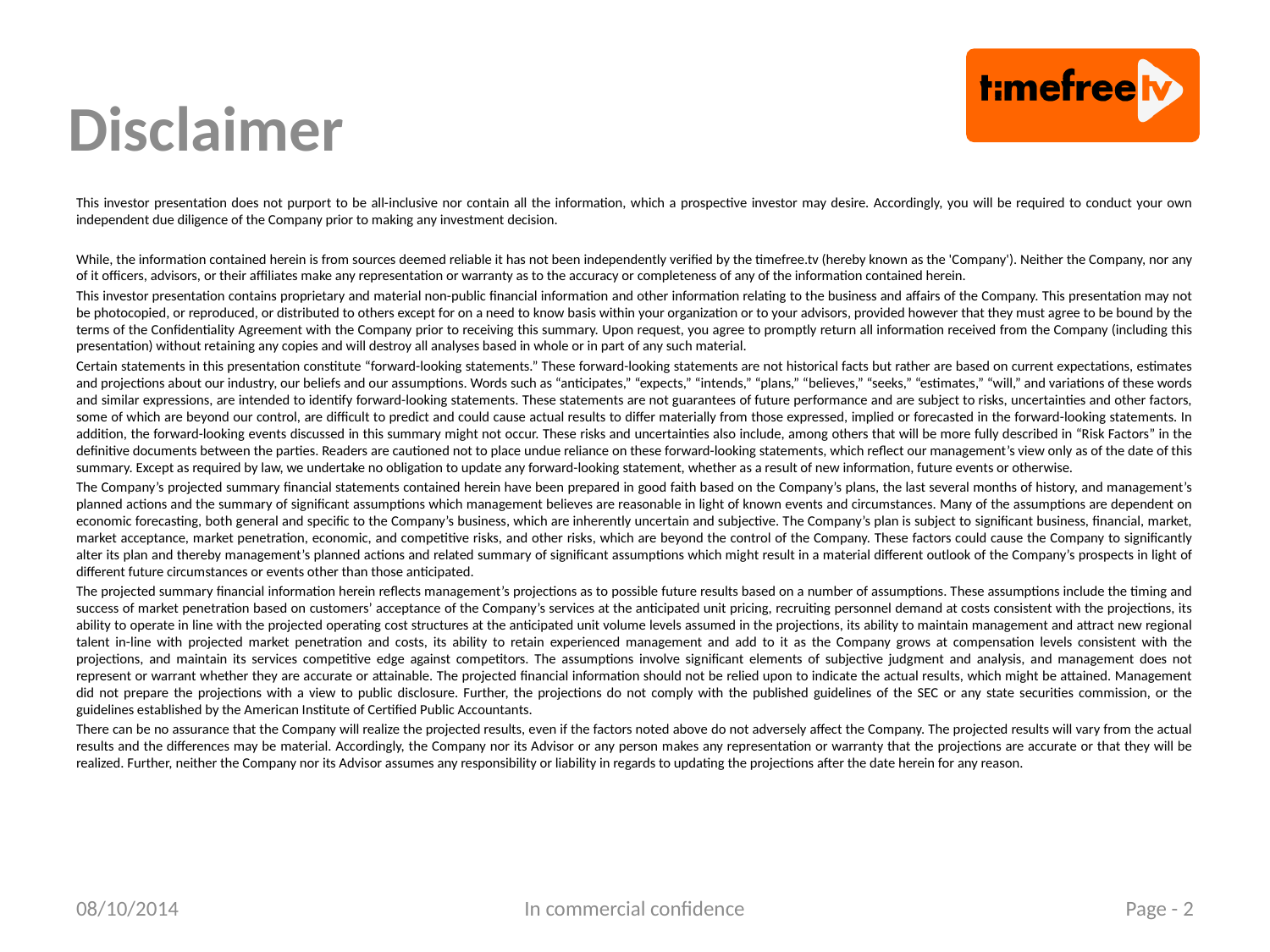

# Disclaimer

This investor presentation does not purport to be all-inclusive nor contain all the information, which a prospective investor may desire. Accordingly, you will be required to conduct your own independent due diligence of the Company prior to making any investment decision.

While, the information contained herein is from sources deemed reliable it has not been independently verified by the timefree.tv (hereby known as the 'Company'). Neither the Company, nor any of it officers, advisors, or their affiliates make any representation or warranty as to the accuracy or completeness of any of the information contained herein.
This investor presentation contains proprietary and material non-public financial information and other information relating to the business and affairs of the Company. This presentation may not be photocopied, or reproduced, or distributed to others except for on a need to know basis within your organization or to your advisors, provided however that they must agree to be bound by the terms of the Confidentiality Agreement with the Company prior to receiving this summary. Upon request, you agree to promptly return all information received from the Company (including this presentation) without retaining any copies and will destroy all analyses based in whole or in part of any such material.
Certain statements in this presentation constitute “forward-looking statements.” These forward-looking statements are not historical facts but rather are based on current expectations, estimates and projections about our industry, our beliefs and our assumptions. Words such as “anticipates,” “expects,” “intends,” “plans,” “believes,” “seeks,” “estimates,” “will,” and variations of these words and similar expressions, are intended to identify forward-looking statements. These statements are not guarantees of future performance and are subject to risks, uncertainties and other factors, some of which are beyond our control, are difficult to predict and could cause actual results to differ materially from those expressed, implied or forecasted in the forward-looking statements. In addition, the forward-looking events discussed in this summary might not occur. These risks and uncertainties also include, among others that will be more fully described in “Risk Factors” in the definitive documents between the parties. Readers are cautioned not to place undue reliance on these forward-looking statements, which reflect our management’s view only as of the date of this summary. Except as required by law, we undertake no obligation to update any forward-looking statement, whether as a result of new information, future events or otherwise.
The Company’s projected summary financial statements contained herein have been prepared in good faith based on the Company’s plans, the last several months of history, and management’s planned actions and the summary of significant assumptions which management believes are reasonable in light of known events and circumstances. Many of the assumptions are dependent on economic forecasting, both general and specific to the Company’s business, which are inherently uncertain and subjective. The Company’s plan is subject to significant business, financial, market, market acceptance, market penetration, economic, and competitive risks, and other risks, which are beyond the control of the Company. These factors could cause the Company to significantly alter its plan and thereby management’s planned actions and related summary of significant assumptions which might result in a material different outlook of the Company’s prospects in light of different future circumstances or events other than those anticipated.
The projected summary financial information herein reflects management’s projections as to possible future results based on a number of assumptions. These assumptions include the timing and success of market penetration based on customers’ acceptance of the Company’s services at the anticipated unit pricing, recruiting personnel demand at costs consistent with the projections, its ability to operate in line with the projected operating cost structures at the anticipated unit volume levels assumed in the projections, its ability to maintain management and attract new regional talent in-line with projected market penetration and costs, its ability to retain experienced management and add to it as the Company grows at compensation levels consistent with the projections, and maintain its services competitive edge against competitors. The assumptions involve significant elements of subjective judgment and analysis, and management does not represent or warrant whether they are accurate or attainable. The projected financial information should not be relied upon to indicate the actual results, which might be attained. Management did not prepare the projections with a view to public disclosure. Further, the projections do not comply with the published guidelines of the SEC or any state securities commission, or the guidelines established by the American Institute of Certified Public Accountants.
There can be no assurance that the Company will realize the projected results, even if the factors noted above do not adversely affect the Company. The projected results will vary from the actual results and the differences may be material. Accordingly, the Company nor its Advisor or any person makes any representation or warranty that the projections are accurate or that they will be realized. Further, neither the Company nor its Advisor assumes any responsibility or liability in regards to updating the projections after the date herein for any reason.
08/10/2014
In commercial confidence
Page - 2